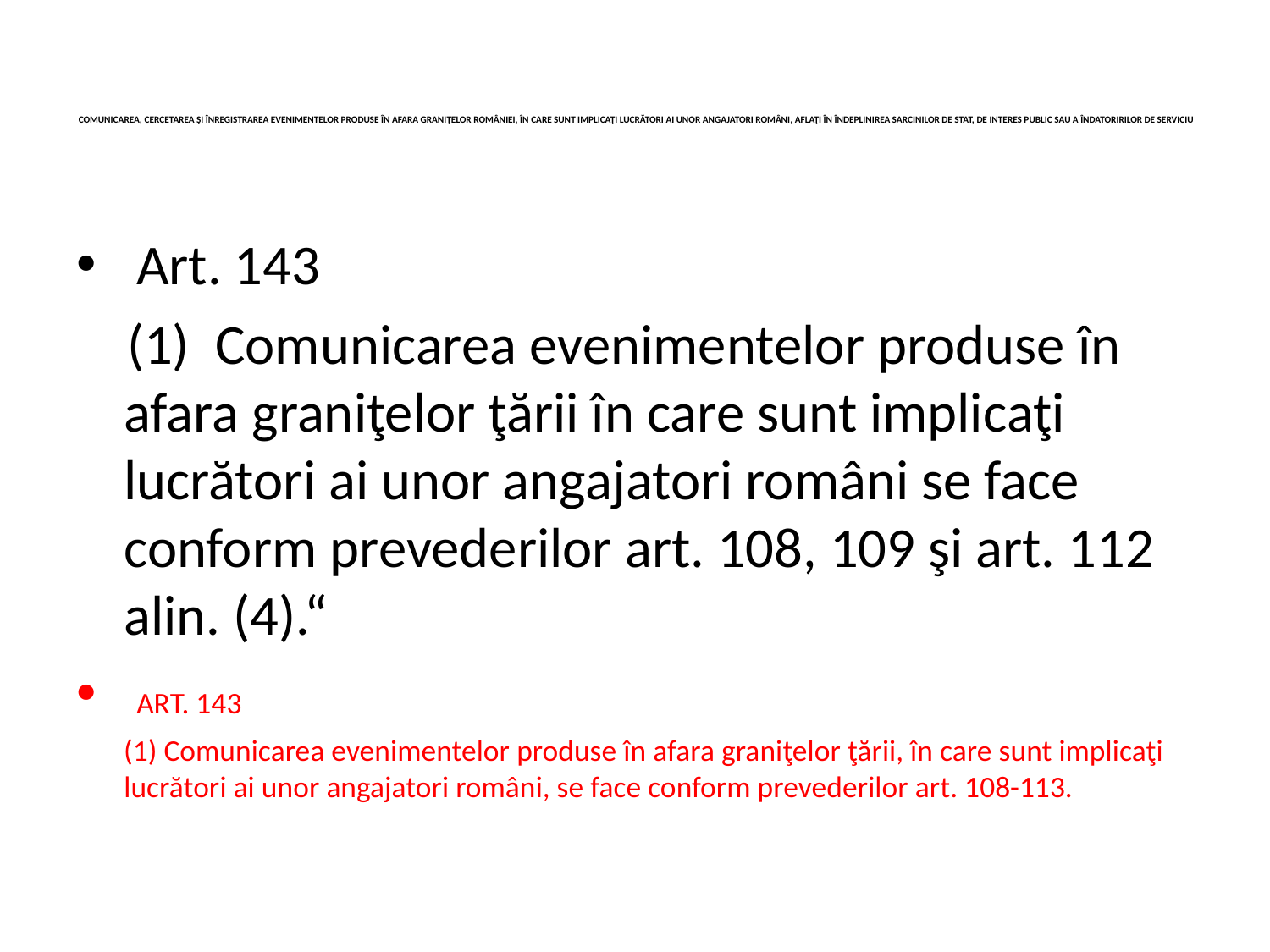

# COMUNICAREA, CERCETAREA ŞI ÎNREGISTRAREA EVENIMENTELOR PRODUSE ÎN AFARA GRANIŢELOR ROMÂNIEI, ÎN CARE SUNT IMPLICAŢI LUCRĂTORI AI UNOR ANGAJATORI ROMÂNI, AFLAŢI ÎN ÎNDEPLINIREA SARCINILOR DE STAT, DE INTERES PUBLIC SAU A ÎNDATORIRILOR DE SERVICIU
 Art. 143
    (1)  Comunicarea evenimentelor produse în afara graniţelor ţării în care sunt implicaţi lucrători ai unor angajatori români se face conform prevederilor art. 108, 109 şi art. 112 alin. (4).“
 ART. 143
       (1) Comunicarea evenimentelor produse în afara graniţelor ţării, în care sunt implicaţi lucrători ai unor angajatori români, se face conform prevederilor art. 108-113.